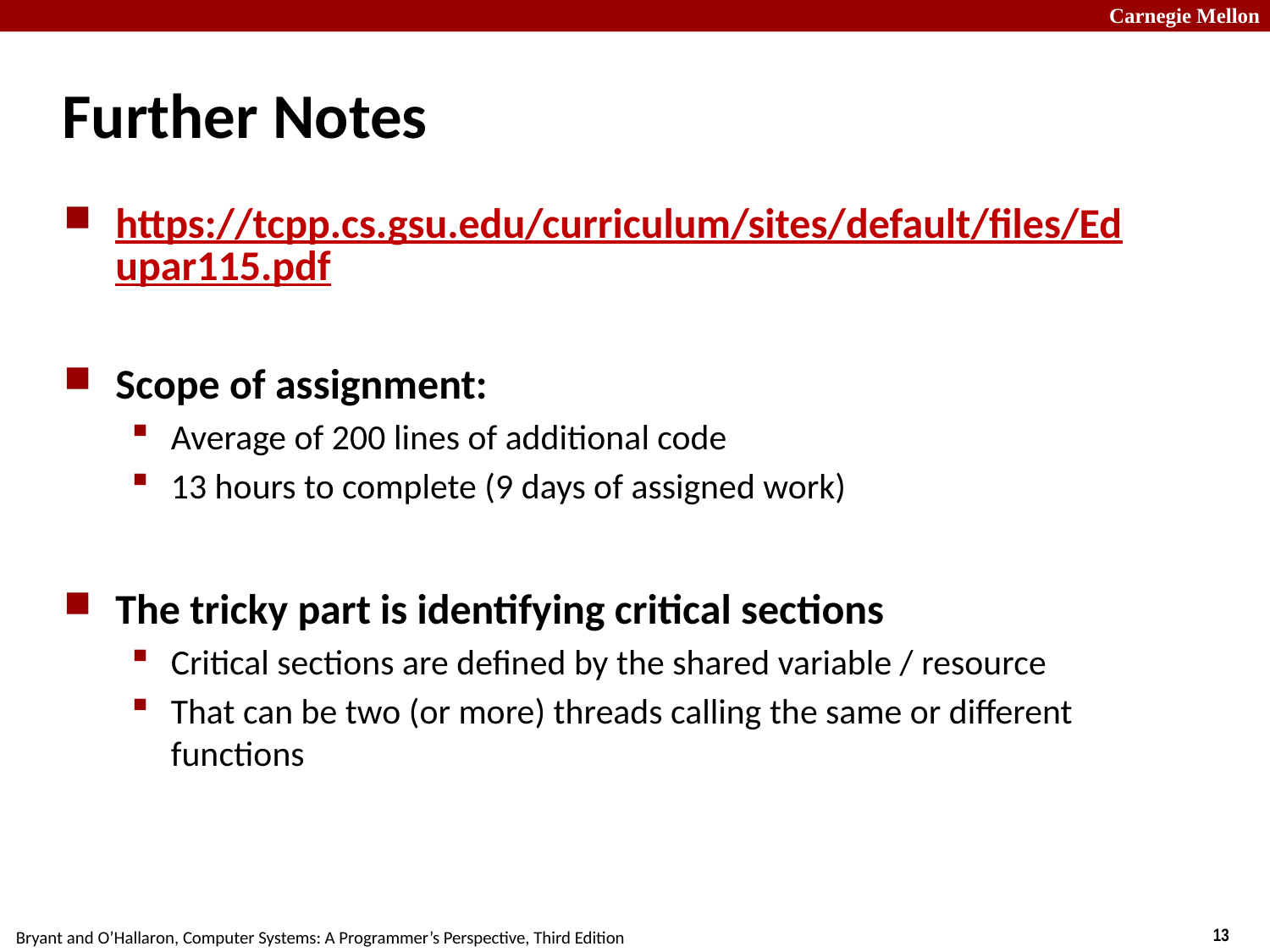

# Further Notes
https://tcpp.cs.gsu.edu/curriculum/sites/default/files/Edupar115.pdf

Scope of assignment:
Average of 200 lines of additional code
13 hours to complete (9 days of assigned work)

The tricky part is identifying critical sections
Critical sections are defined by the shared variable / resource
That can be two (or more) threads calling the same or different functions